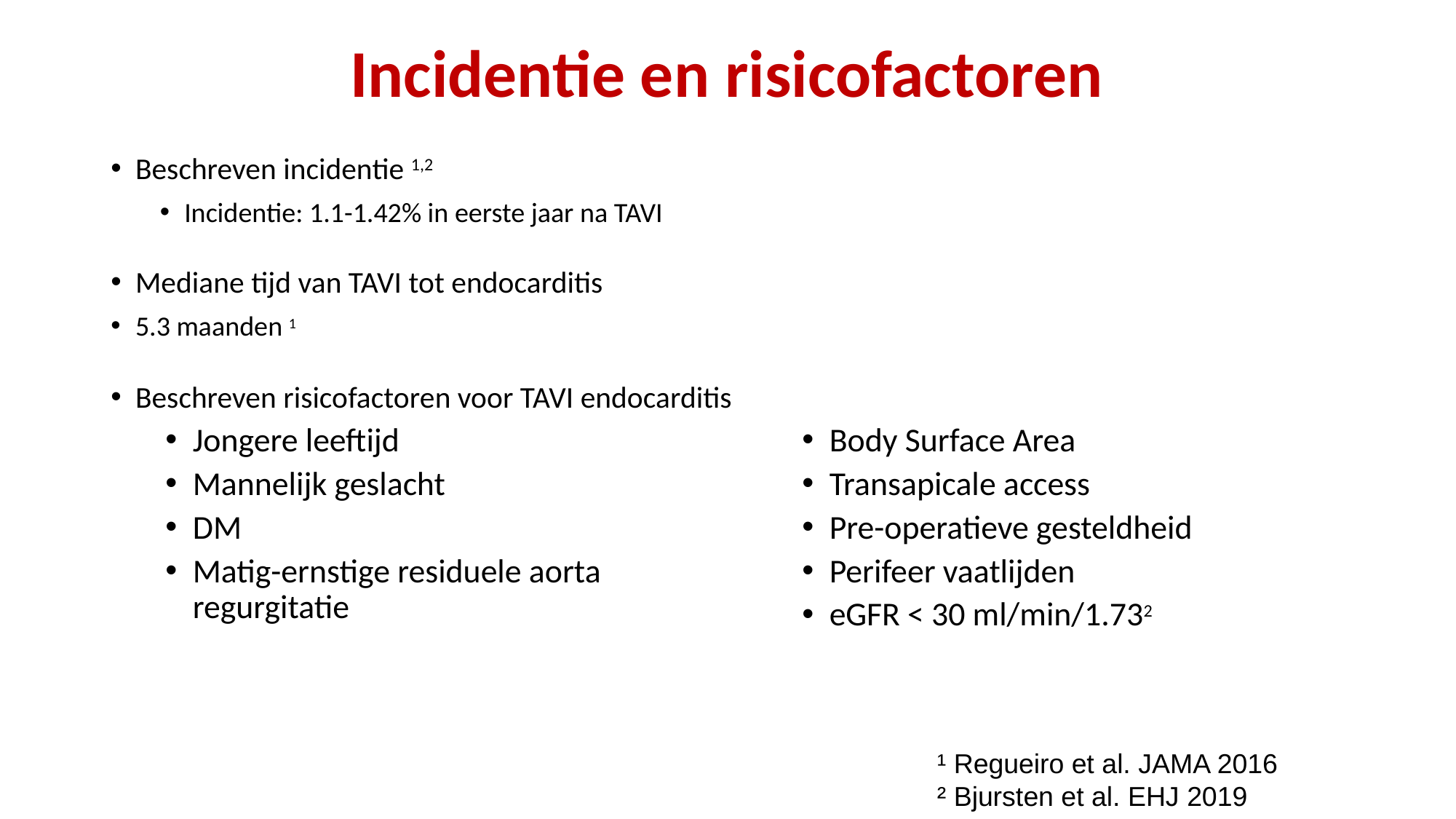

Incidentie en risicofactoren
Beschreven incidentie 1,2
Incidentie: 1.1-1.42% in eerste jaar na TAVI

Mediane tijd van TAVI tot endocarditis
5.3 maanden 1

Beschreven risicofactoren voor TAVI endocarditis
Jongere leeftijd
Mannelijk geslacht
DM
Matig-ernstige residuele aorta regurgitatie

Body Surface Area
Transapicale access
Pre-operatieve gesteldheid
Perifeer vaatlijden
eGFR < 30 ml/min/1.732

¹ Regueiro et al. JAMA 2016
² Bjursten et al. EHJ 2019